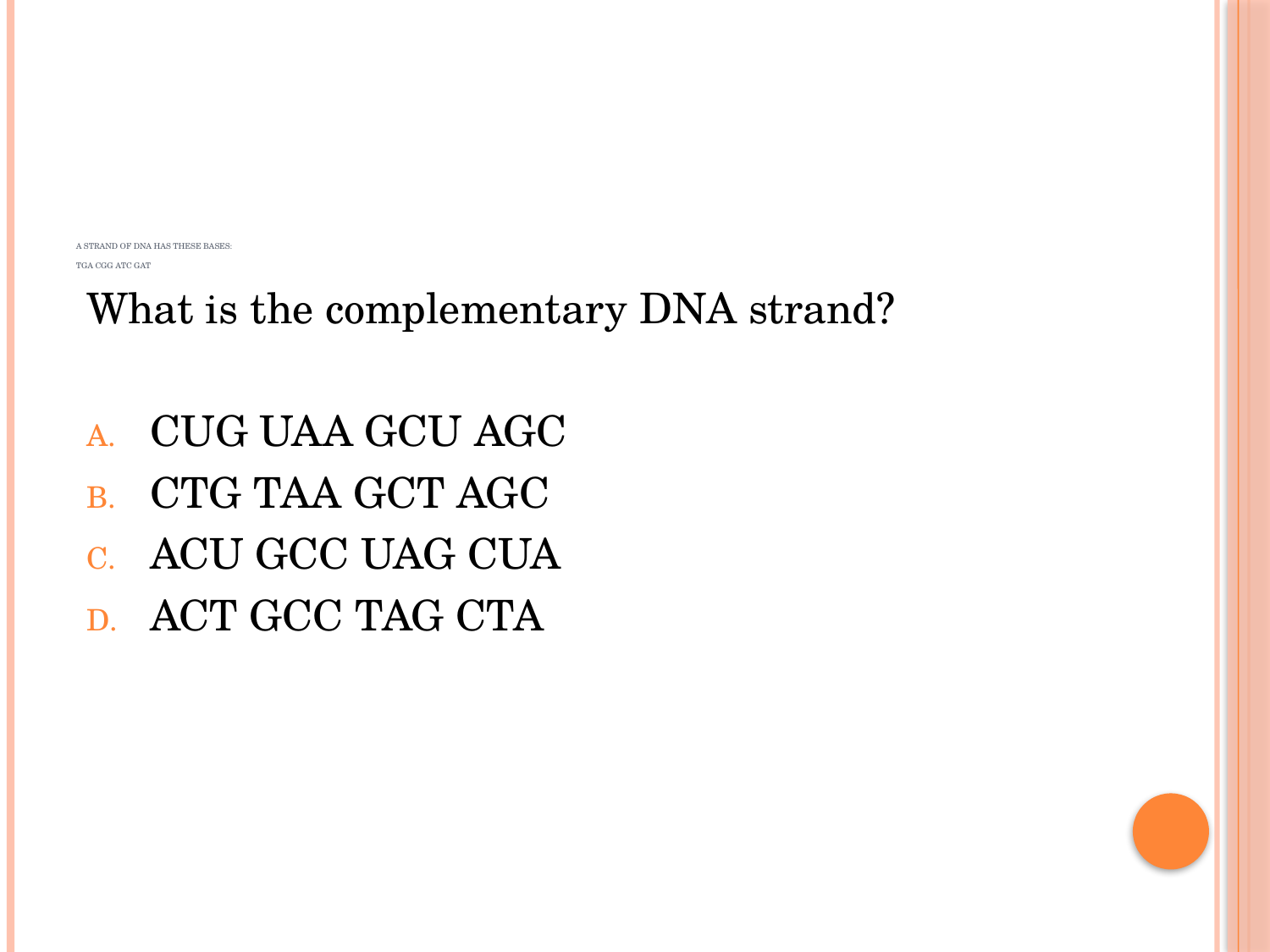

# a strand of DNA has these bases: TGA CGG ATC GAT
What is the complementary DNA strand?

CUG UAA GCU AGC
CTG TAA GCT AGC
ACU GCC UAG CUA
ACT GCC TAG CTA